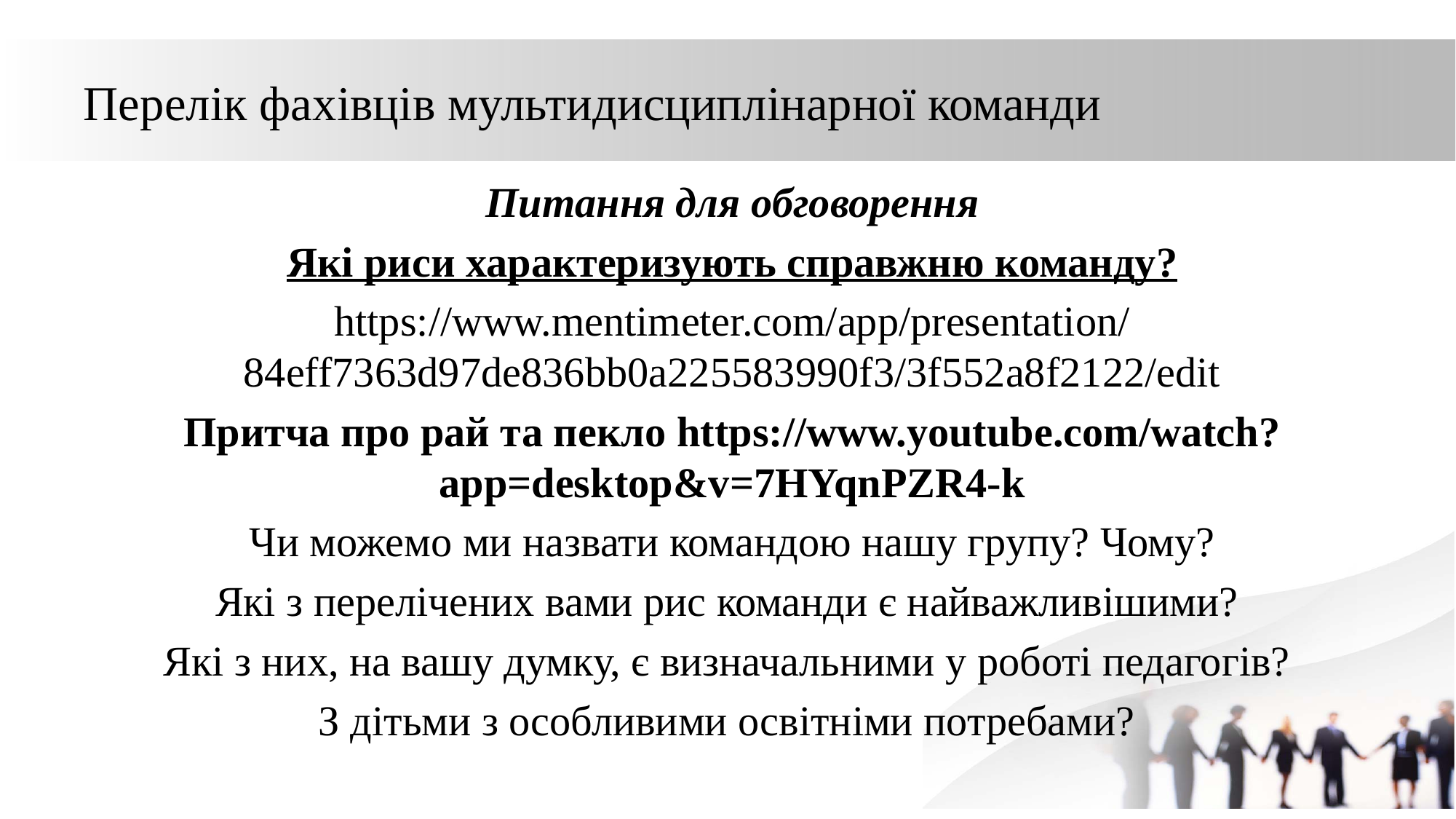

# Перелік фахівців мультидисциплінарної команди
Питання для обговорення
Які риси характеризують справжню команду?
https://www.mentimeter.com/app/presentation/84eff7363d97de836bb0a225583990f3/3f552a8f2122/edit
Притча про рай та пекло https://www.youtube.com/watch?app=desktop&v=7HYqnPZR4-k
Чи можемо ми назвати командою нашу групу? Чому?
Які з перелічених вами рис команди є найважливішими?
Які з них, на вашу думку, є визначальними у роботі педагогів?
З дітьми з особливими освітніми потребами?